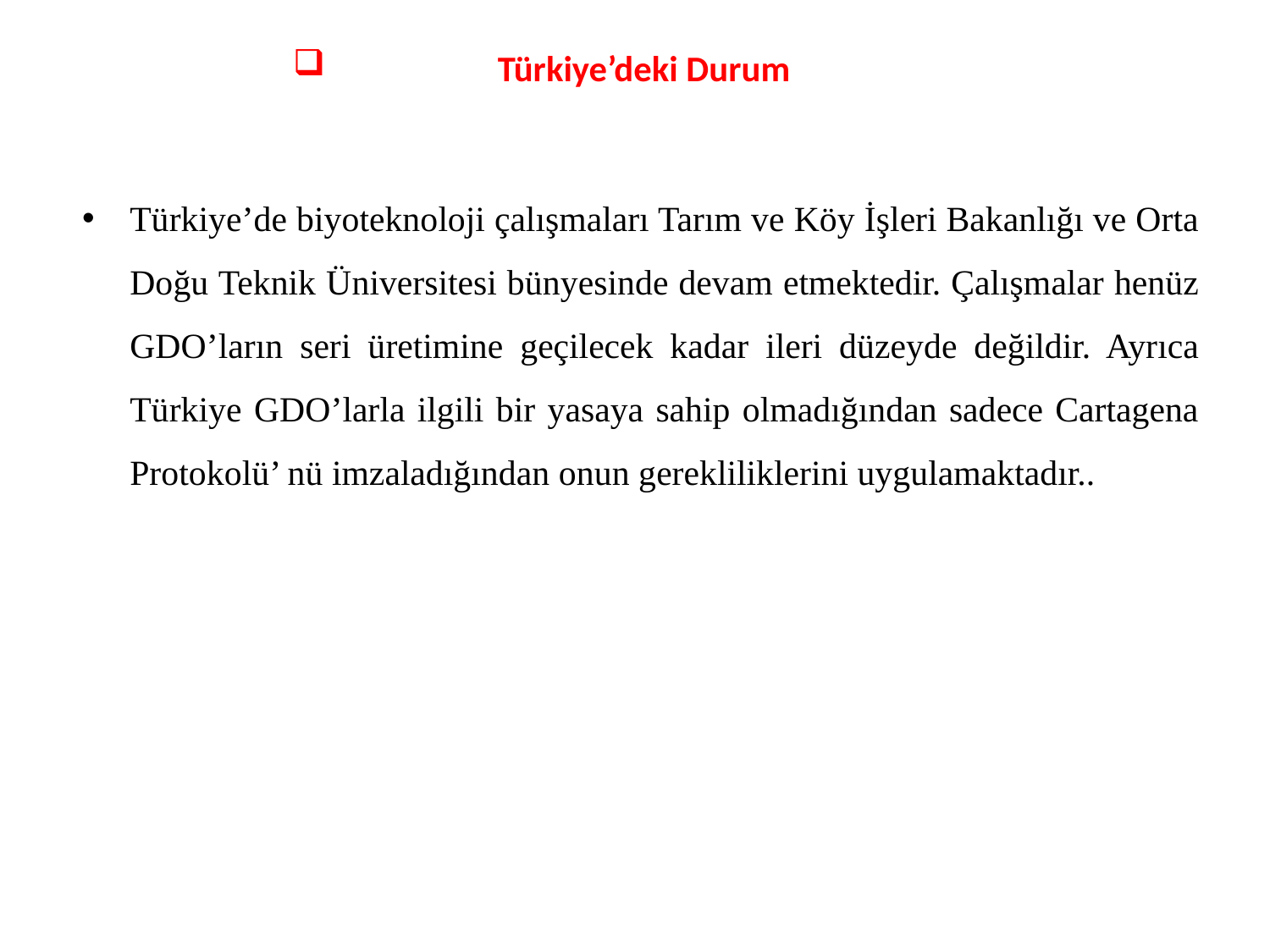

# Türkiye’deki Durum
Türkiye’de biyoteknoloji çalışmaları Tarım ve Köy İşleri Bakanlığı ve Orta Doğu Teknik Üniversitesi bünyesinde devam etmektedir. Çalışmalar henüz GDO’ların seri üretimine geçilecek kadar ileri düzeyde değildir. Ayrıca Türkiye GDO’larla ilgili bir yasaya sahip olmadığından sadece Cartagena Protokolü’ nü imzaladığından onun gerekliliklerini uygulamaktadır..